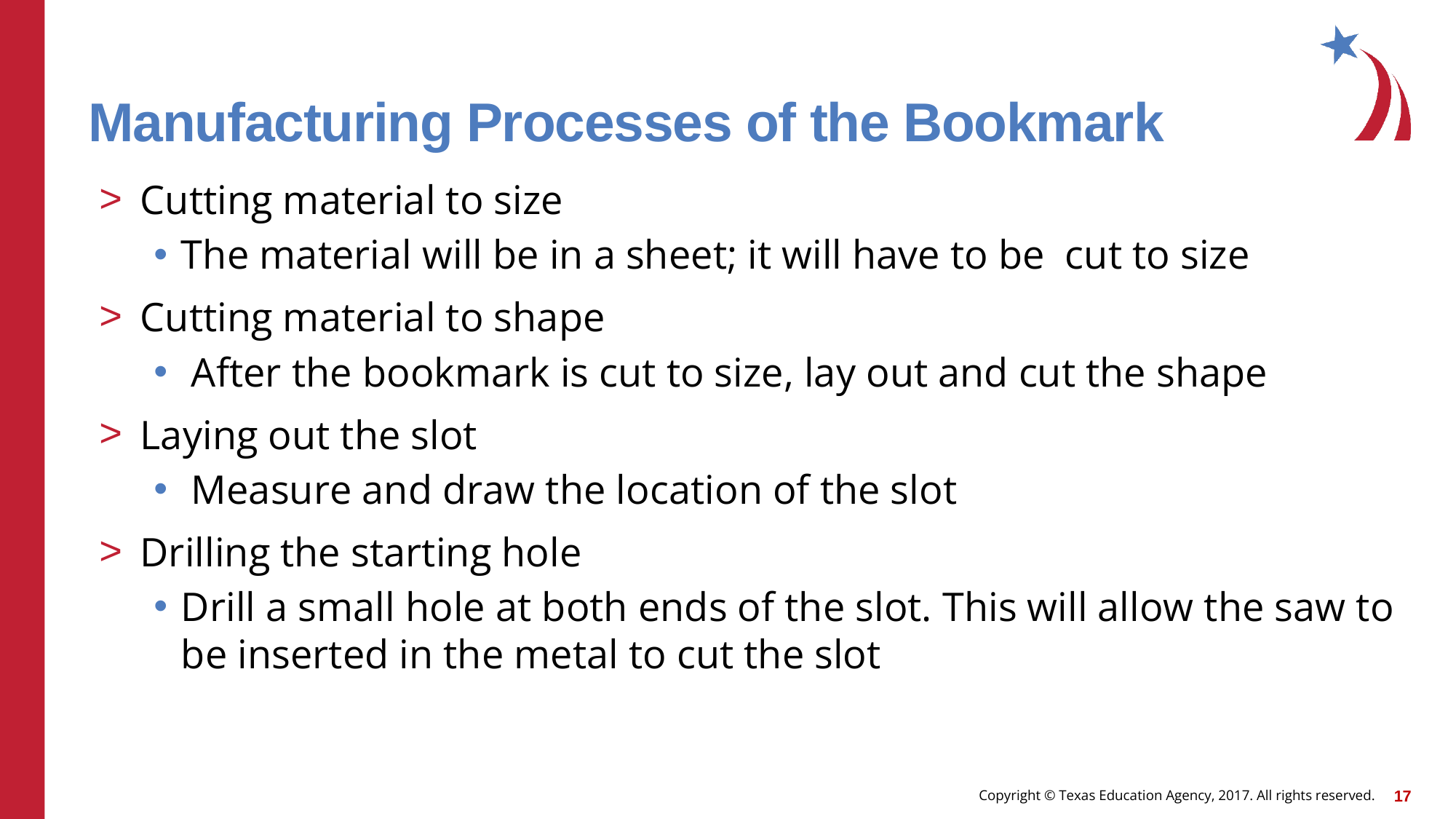

# Manufacturing Processes of the Bookmark
Cutting material to size
The material will be in a sheet; it will have to be  cut to size
Cutting material to shape
 After the bookmark is cut to size, lay out and cut the shape
Laying out the slot
 Measure and draw the location of the slot
Drilling the starting hole
Drill a small hole at both ends of the slot. This will allow the saw to be inserted in the metal to cut the slot